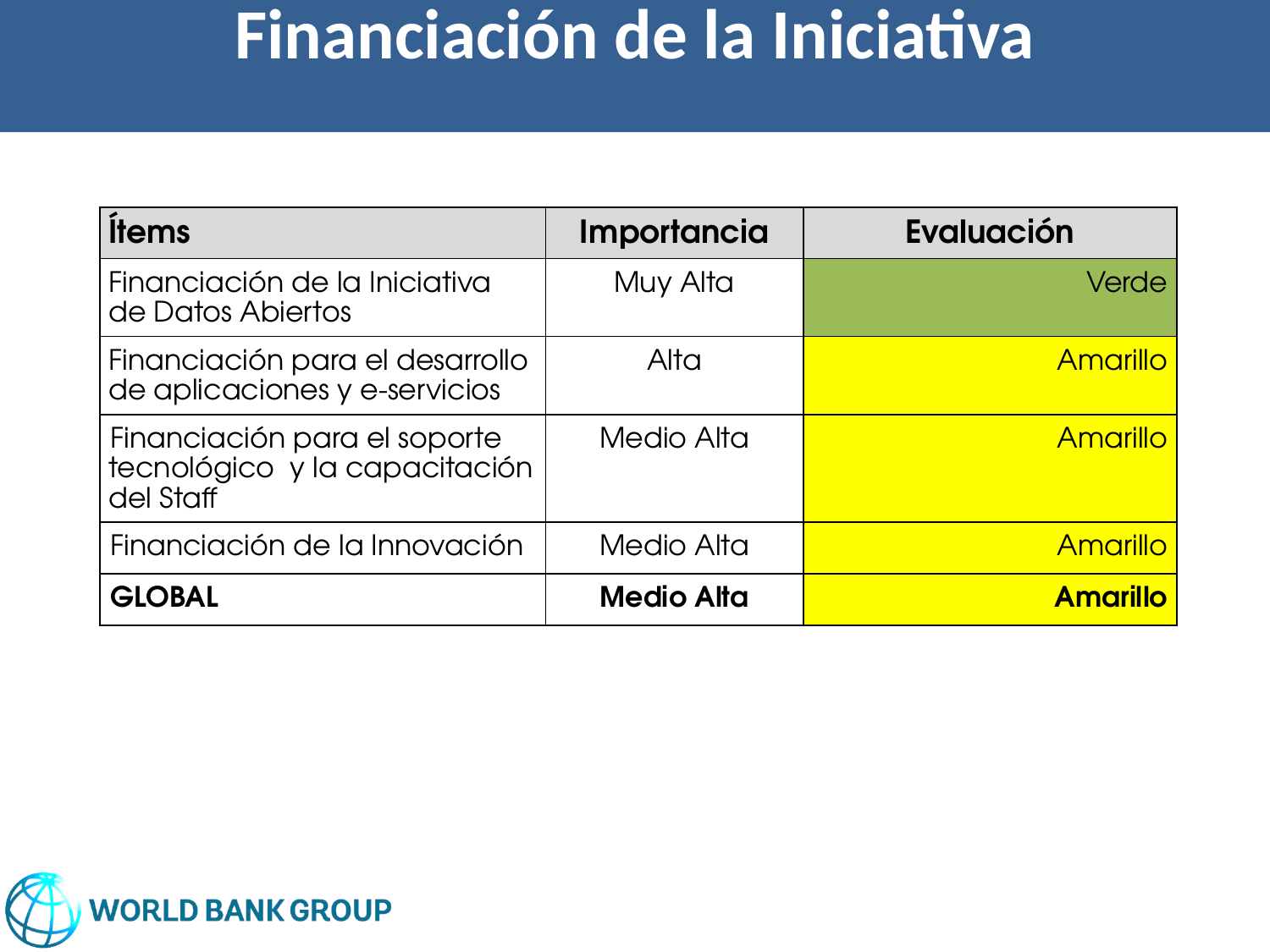

Financiación de la Iniciativa
| Ítems | Importancia | Evaluación |
| --- | --- | --- |
| Financiación de la Iniciativa de Datos Abiertos | Muy Alta | Verde |
| Financiación para el desarrollo de aplicaciones y e-servicios | Alta | Amarillo |
| Financiación para el soporte tecnológico y la capacitación del Staff | Medio Alta | Amarillo |
| Financiación de la Innovación | Medio Alta | Amarillo |
| GLOBAL | Medio Alta | Amarillo |